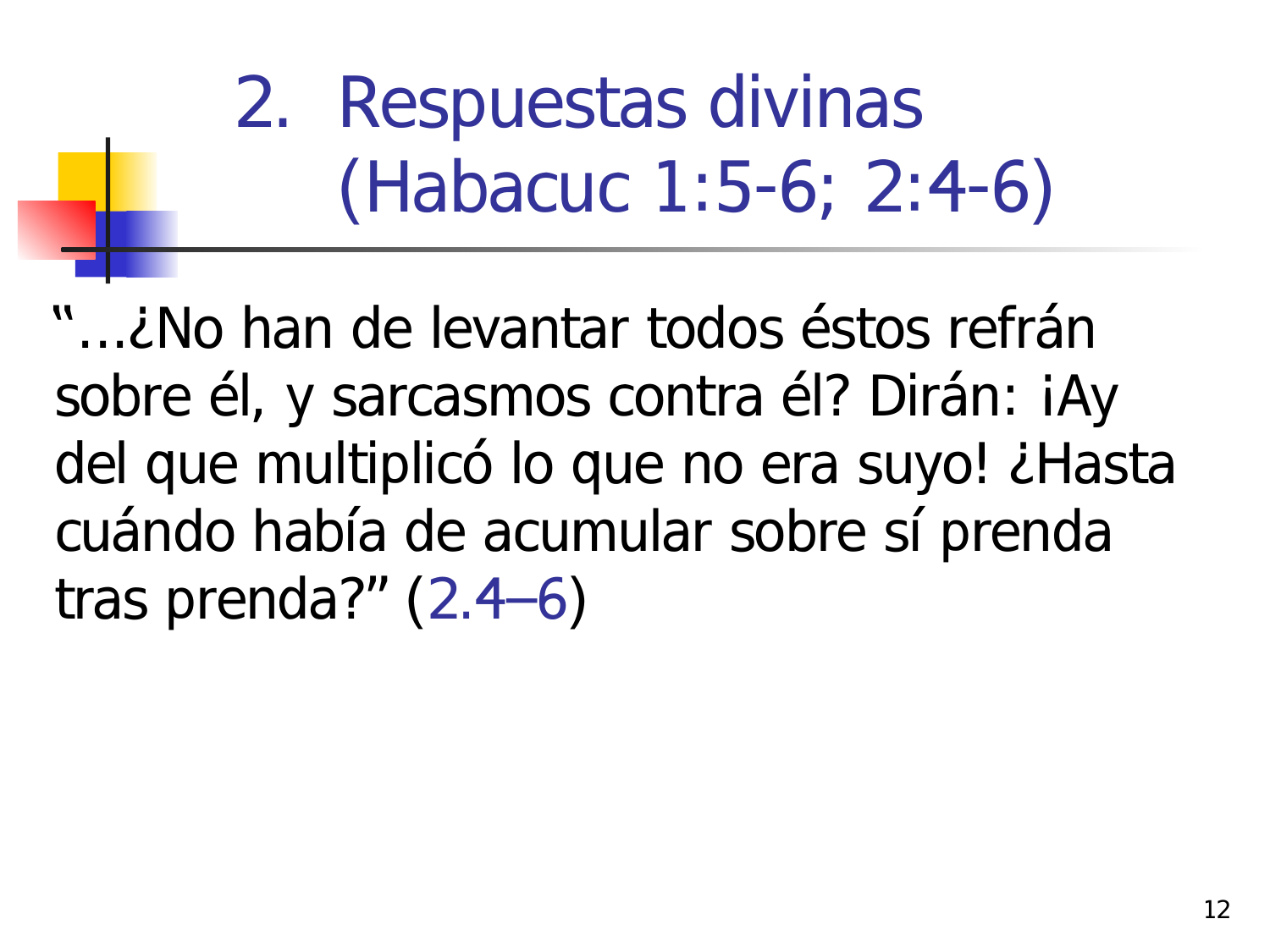

Respuestas divinas              (Habacuc 1:5-6; 2:4-6)
“...¿No han de levantar todos éstos refrán sobre él, y sarcasmos contra él? Dirán: ¡Ay del que multiplicó lo que no era suyo! ¿Hasta cuándo había de acumular sobre sí prenda tras prenda?” (2.4–6)
12